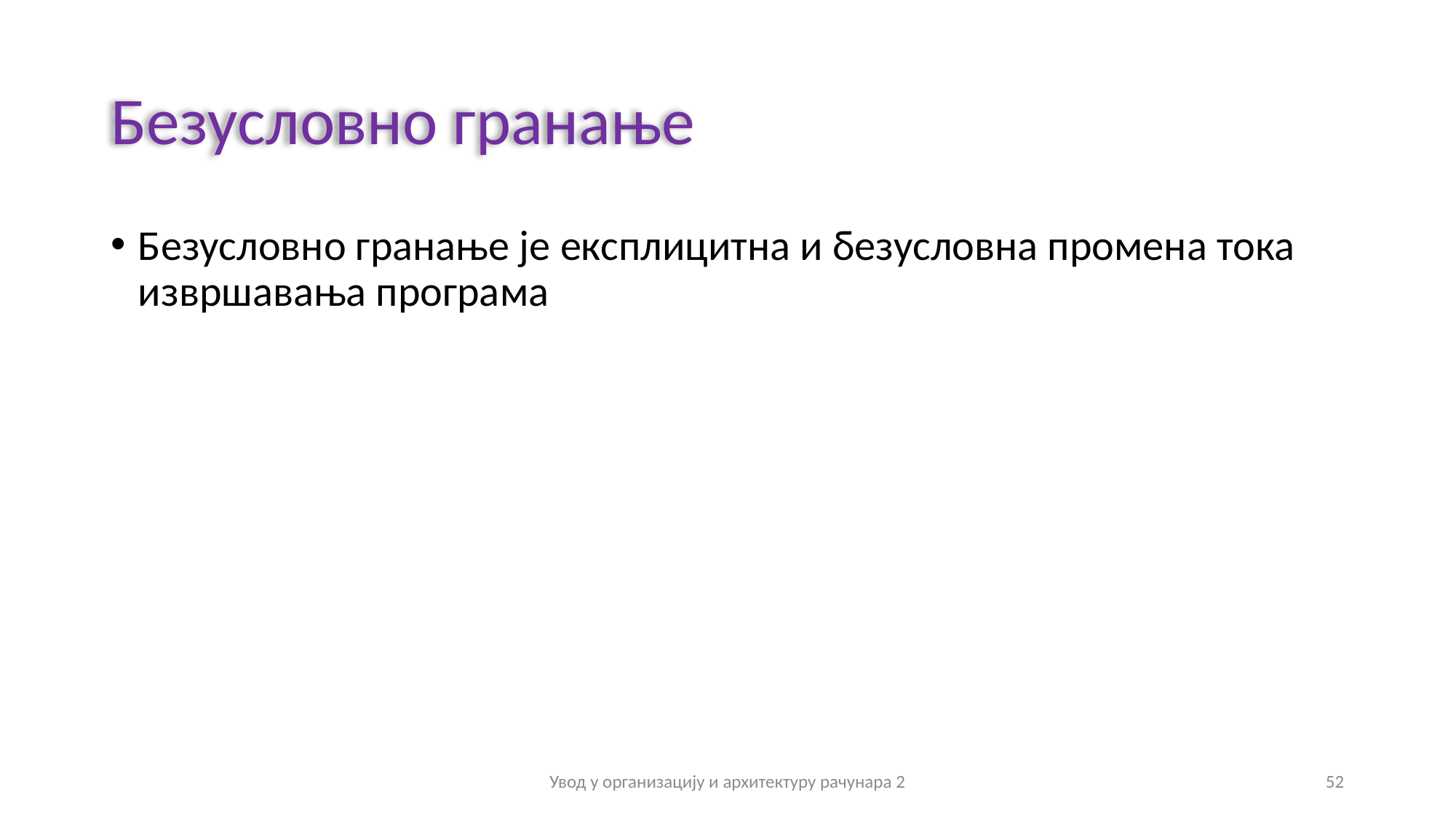

# Безусловно гранање
Безусловно гранање је експлицитна и безусловна промена тока извршавања програма
Увод у организацију и архитектуру рачунара 2
52